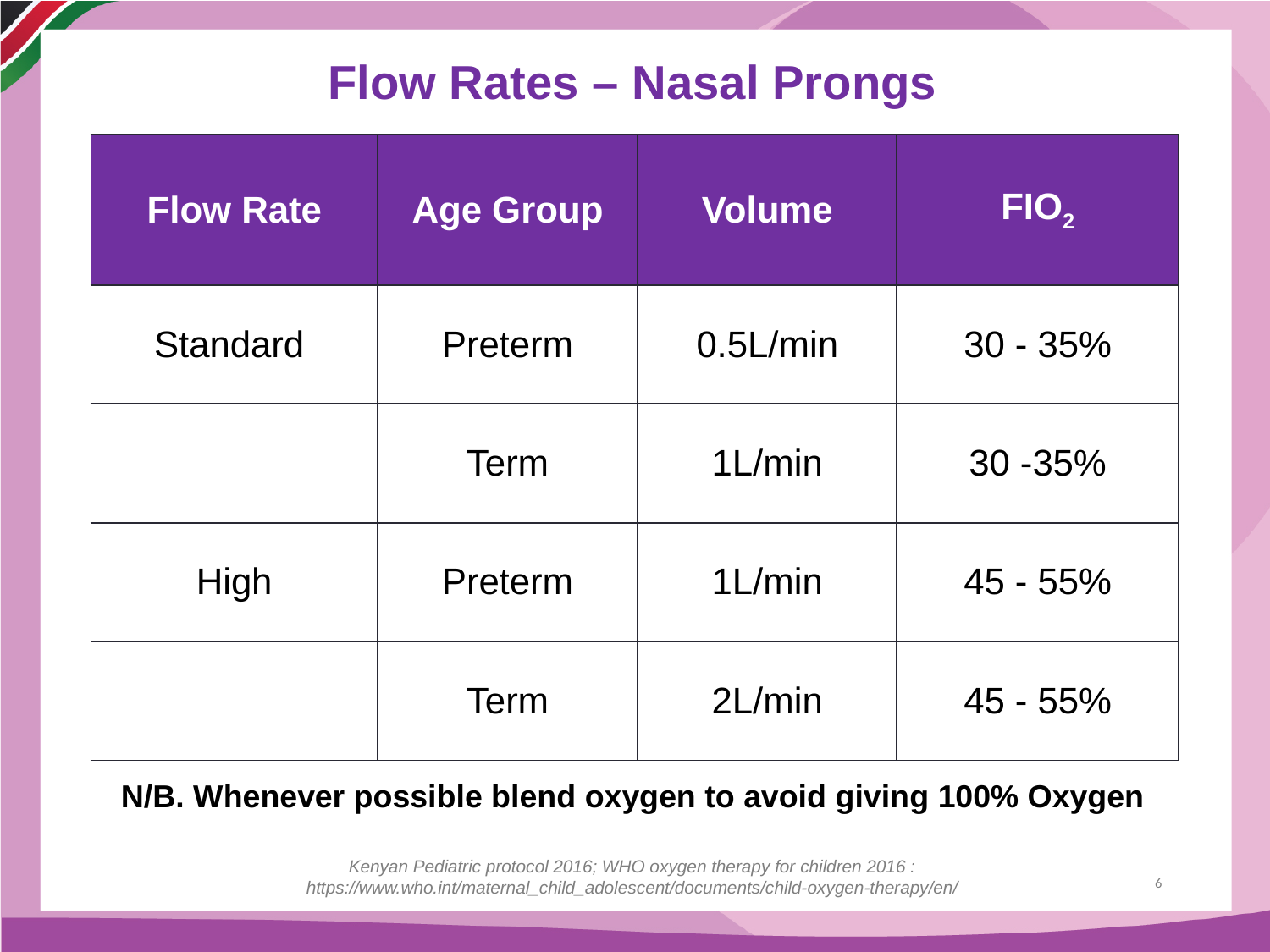

Flow Rates – Nasal Prongs
| Flow Rate | Age Group | Volume | FIO2 |
| --- | --- | --- | --- |
| Standard | Preterm | 0.5L/min | 30 - 35% |
|  | Term | 1L/min | 30 -35% |
| High | Preterm | 1L/min | 45 - 55% |
|  | Term | 2L/min | 45 - 55% |

N/B. Whenever possible blend oxygen to avoid giving 100% Oxygen
Kenyan Pediatric protocol 2016; WHO oxygen therapy for children 2016 : https://www.who.int/maternal_child_adolescent/documents/child-oxygen-therapy/en/
6